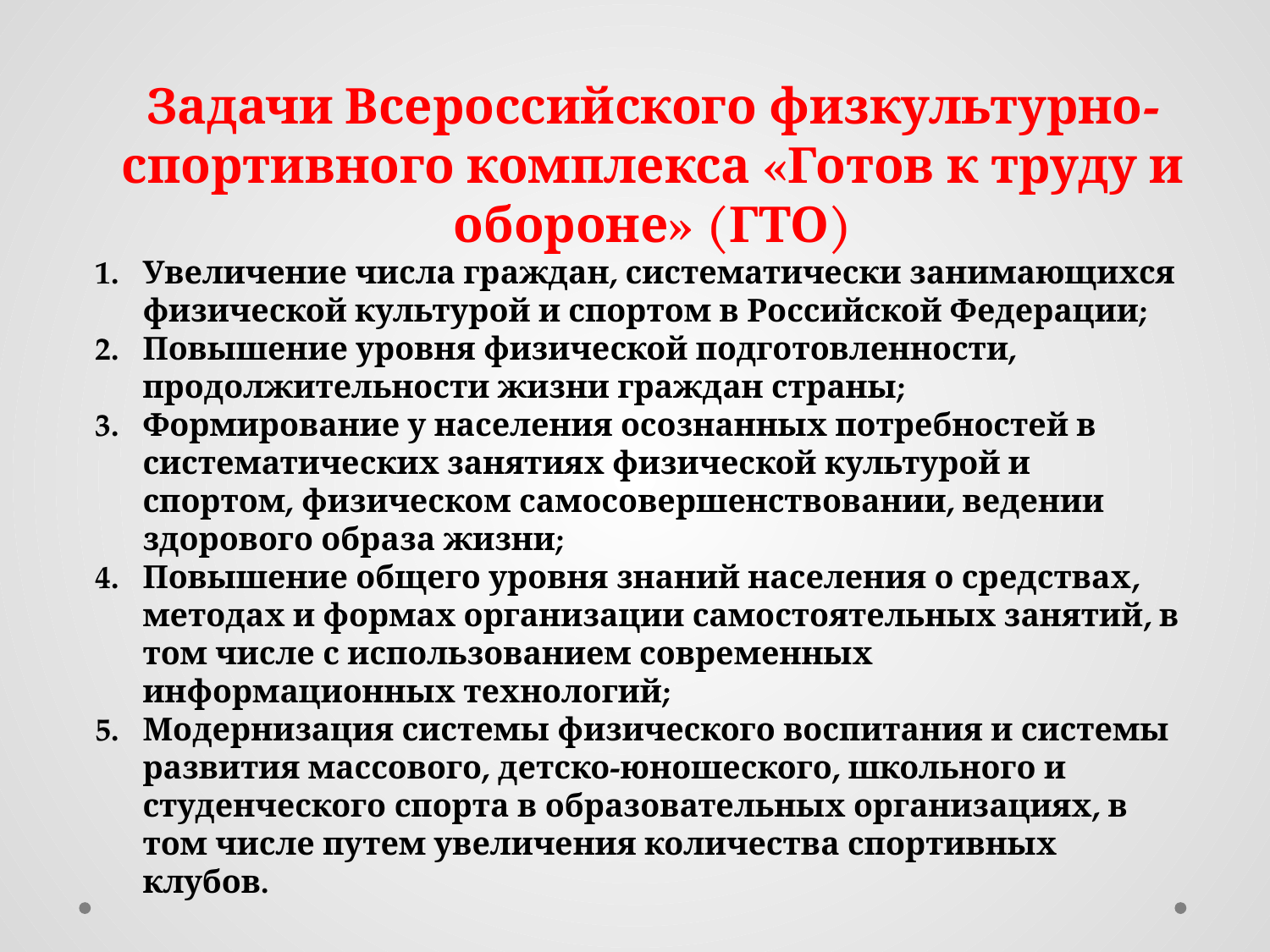

# Задачи Всероссийского физкультурно-спортивного комплекса «Готов к труду и обороне» (ГТО)
Увеличение числа граждан, систематически занимающихся физической культурой и спортом в Российской Федерации;
Повышение уровня физической подготовленности, продолжительности жизни граждан страны;
Формирование у населения осознанных потребностей в систематических занятиях физической культурой и спортом, физическом самосовершенствовании, ведении здорового образа жизни;
Повышение общего уровня знаний населения о средствах, методах и формах организации самостоятельных занятий, в том числе с использованием современных информационных технологий;
Модернизация системы физического воспитания и системы развития массового, детско-юношеского, школьного и студенческого спорта в образовательных организациях, в том числе путем увеличения количества спортивных клубов.